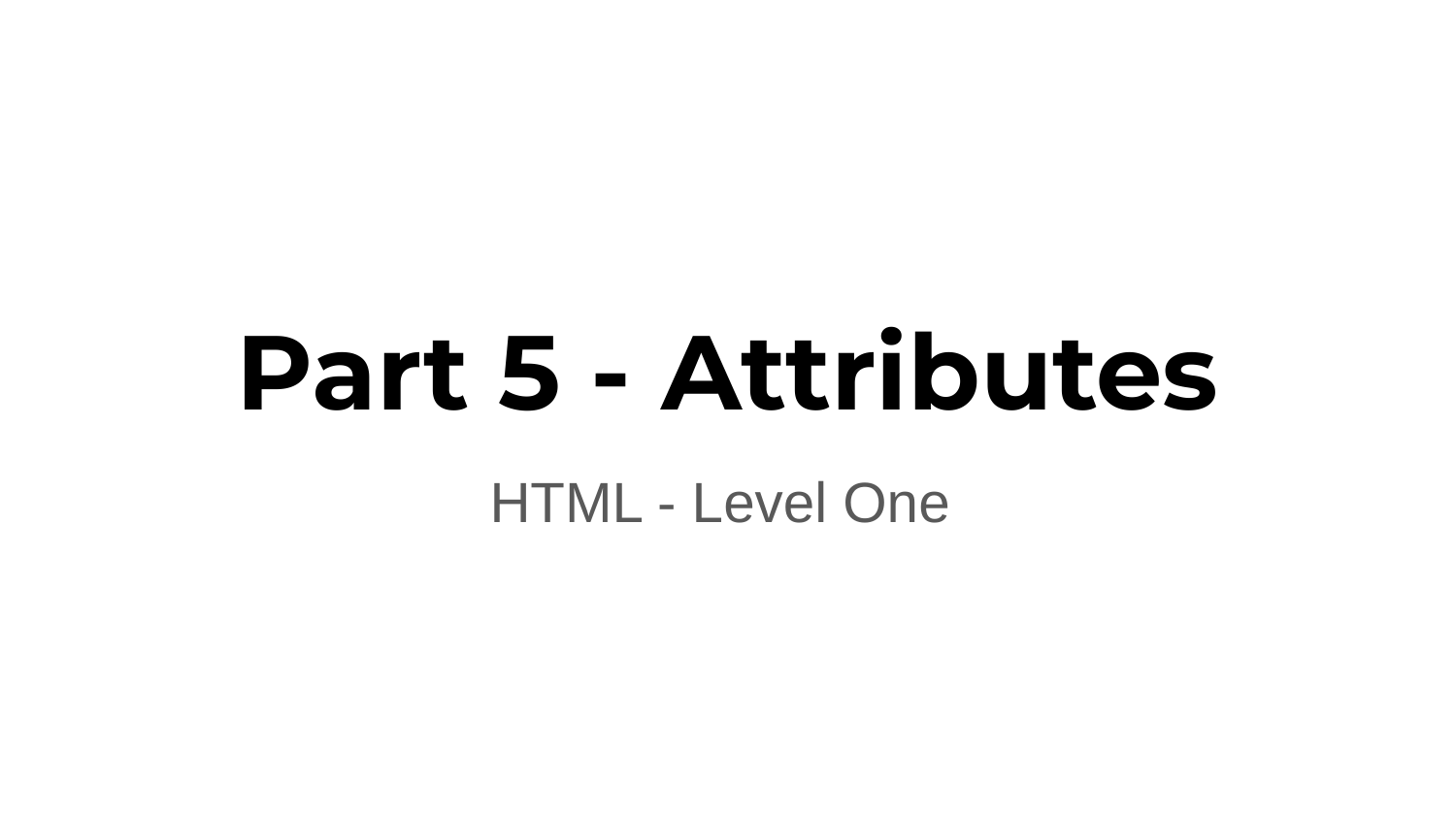

# Part 5 - Attributes
HTML - Level One